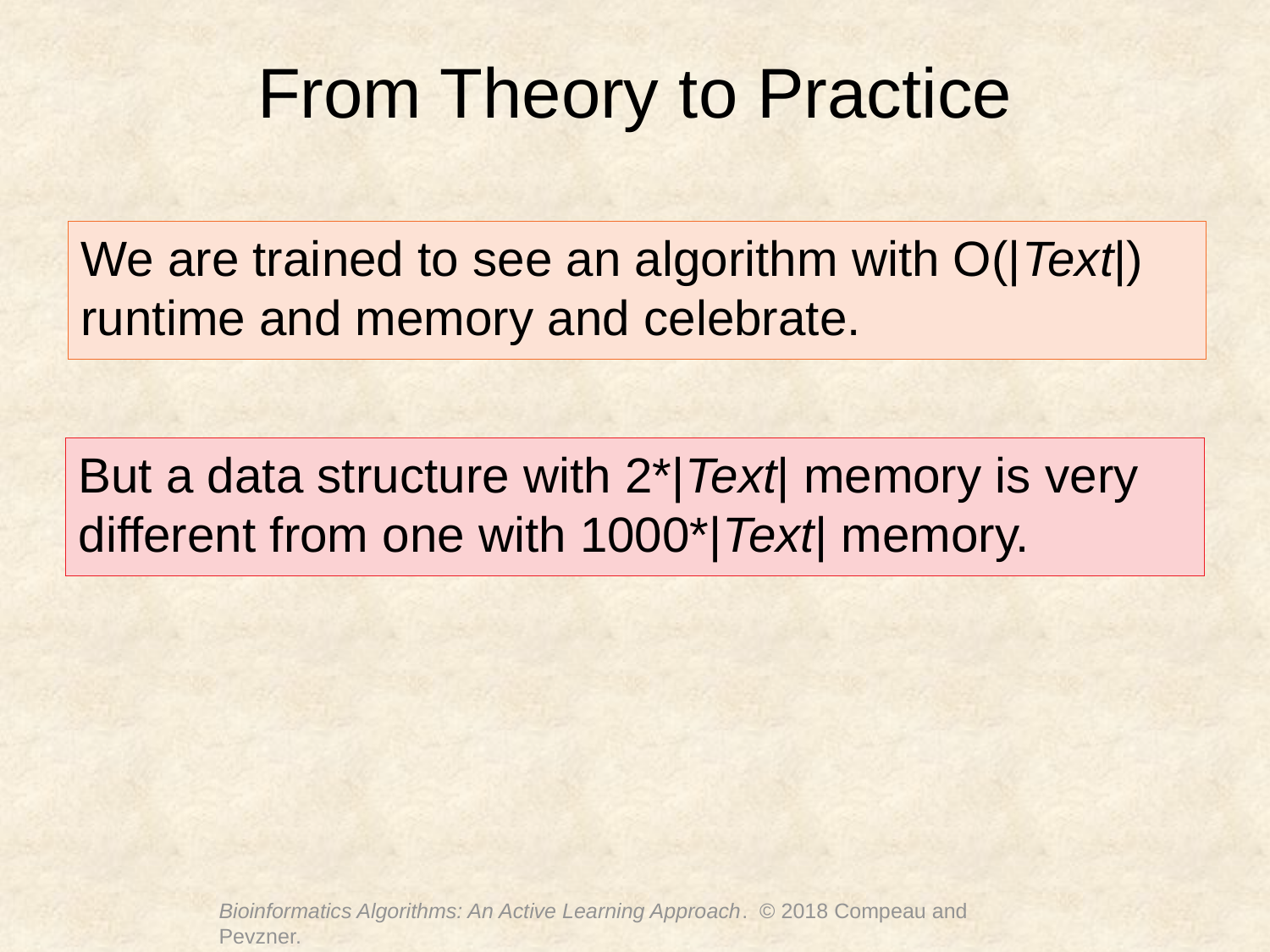

# From Theory to Practice
We are trained to see an algorithm with O(|Text|) runtime and memory and celebrate.

But a data structure with 2*|Text| memory is very different from one with 1000*|Text| memory.
Bioinformatics Algorithms: An Active Learning Approach.  © 2018 Compeau and Pevzner.